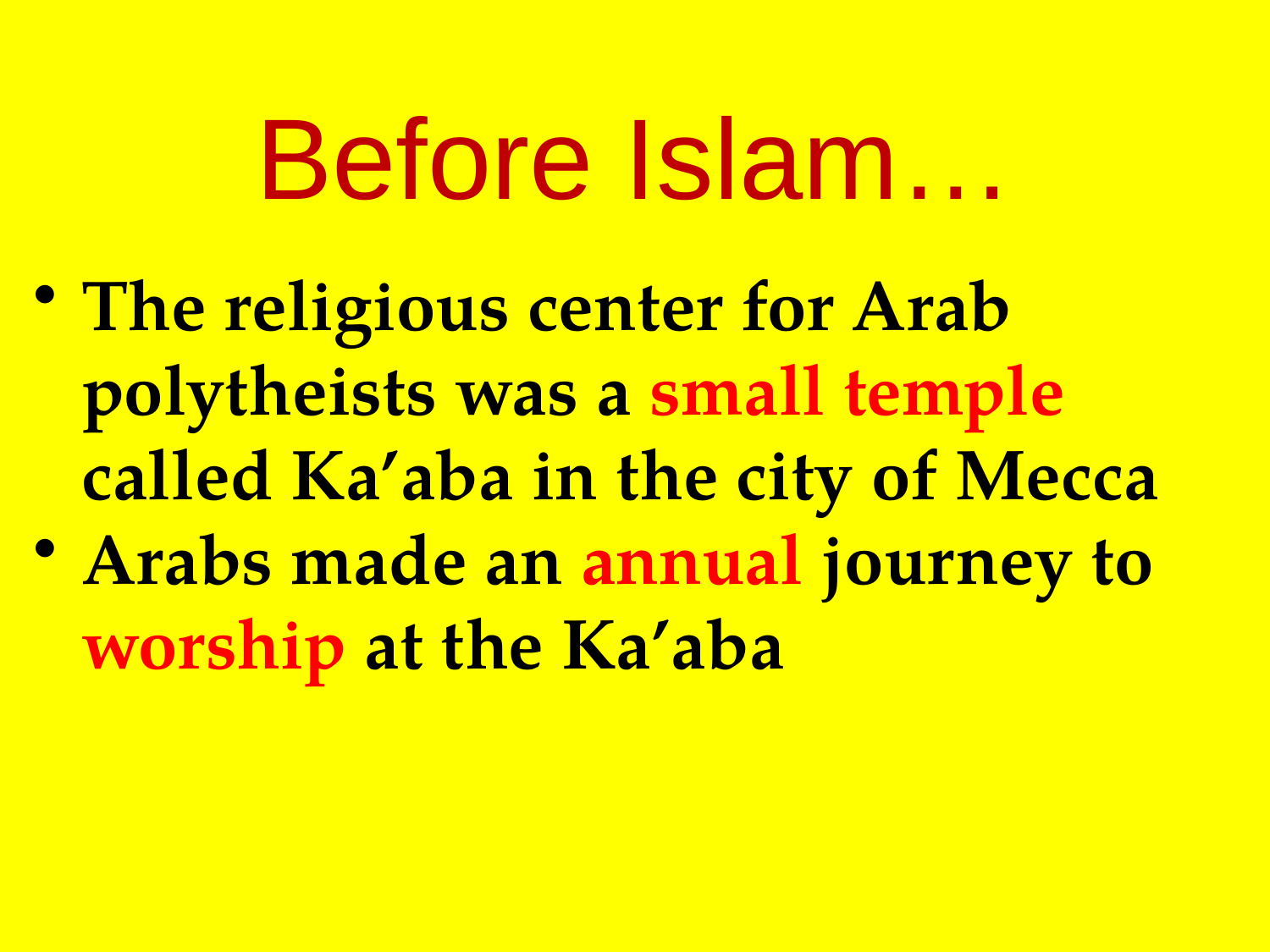

# Before Islam…
The religious center for Arab polytheists was a small temple called Ka’aba in the city of Mecca
Arabs made an annual journey to worship at the Ka’aba